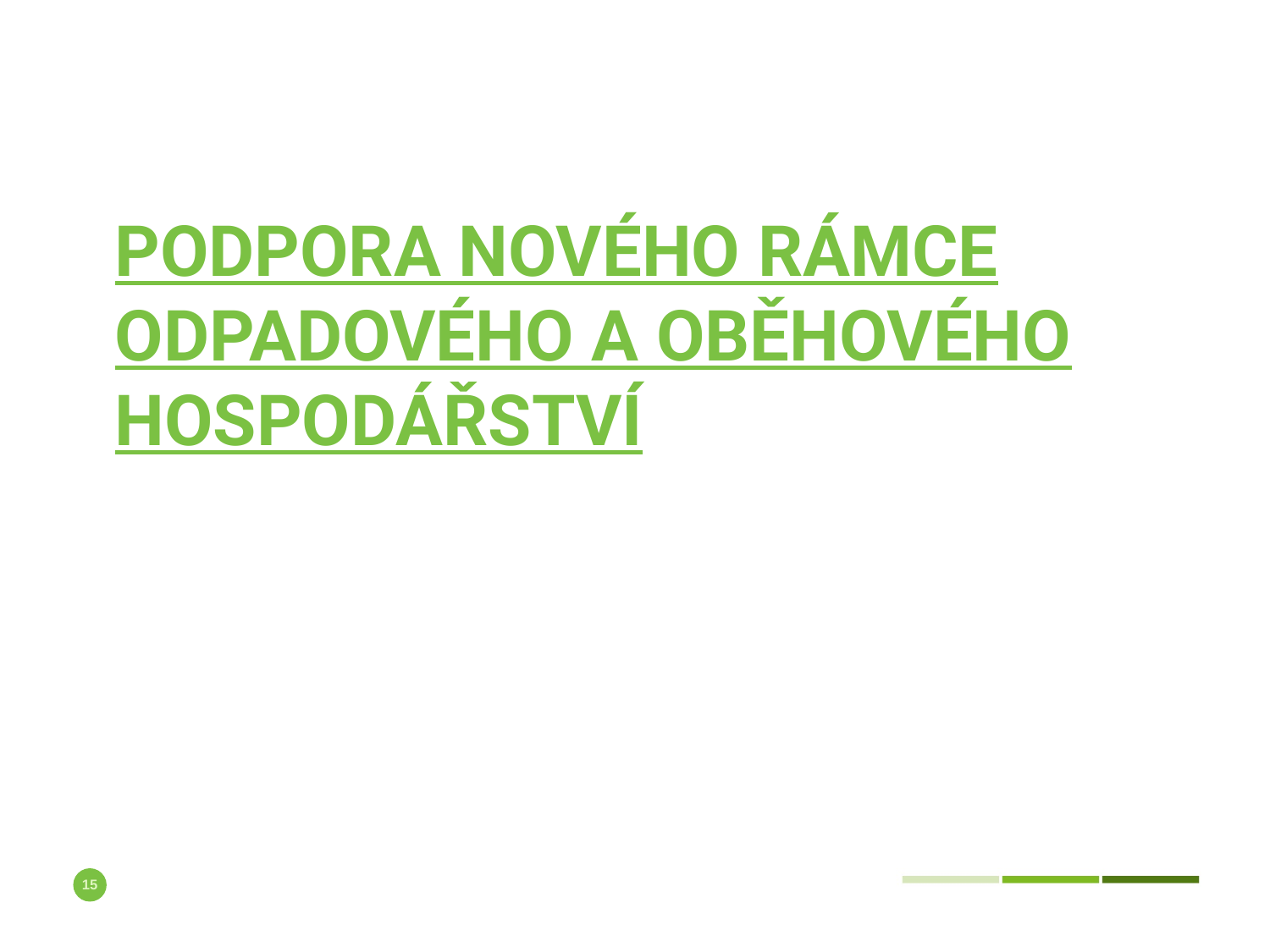

# Podpora nového rámCE odpadového a oběhového hospodářství